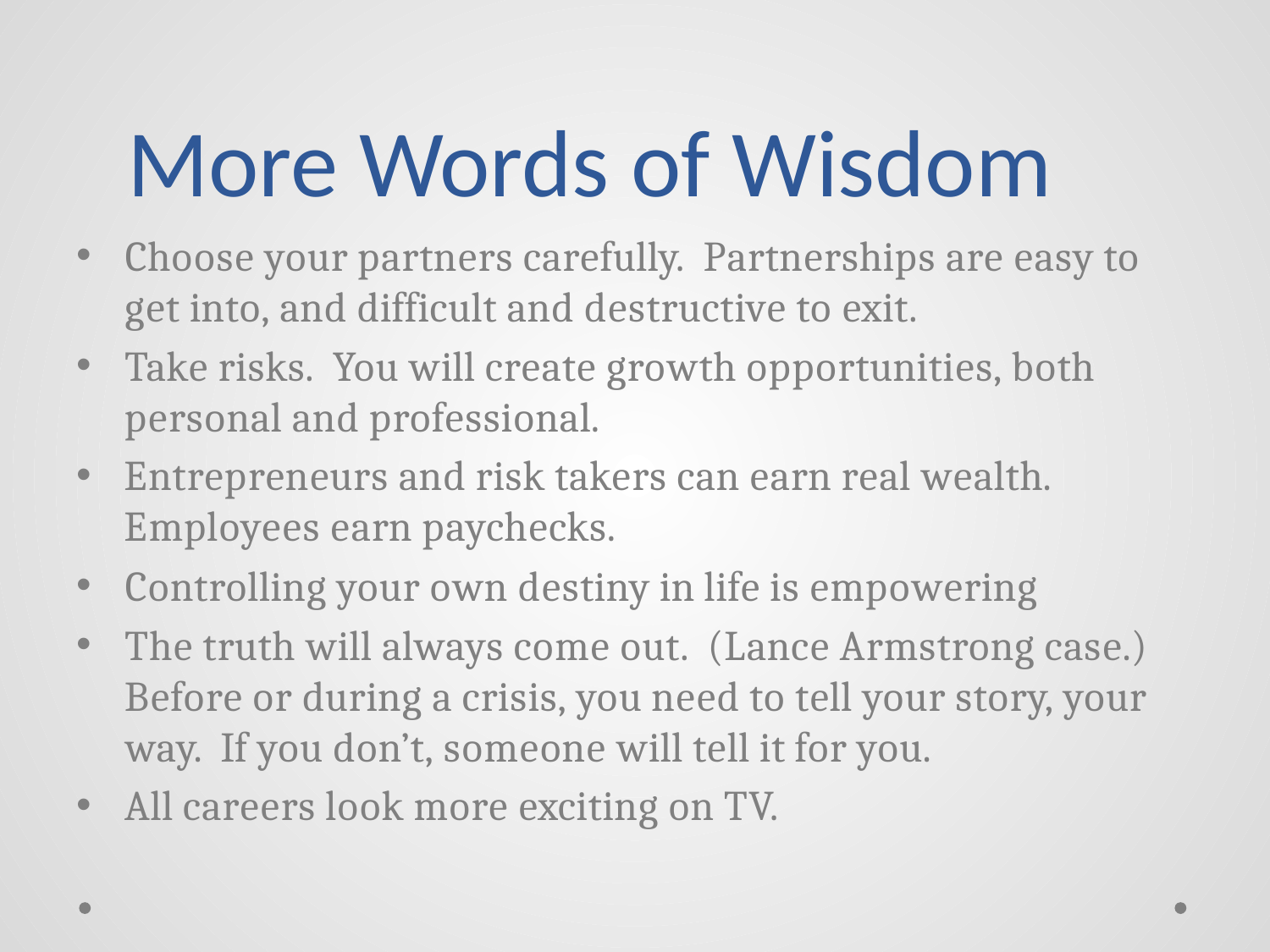

# More Words of Wisdom
Choose your partners carefully.  Partnerships are easy to get into, and difficult and destructive to exit.
Take risks.  You will create growth opportunities, both personal and professional.
Entrepreneurs and risk takers can earn real wealth.  Employees earn paychecks.
Controlling your own destiny in life is empowering
The truth will always come out.  (Lance Armstrong case.)  Before or during a crisis, you need to tell your story, your way.  If you don’t, someone will tell it for you.
All careers look more exciting on TV.